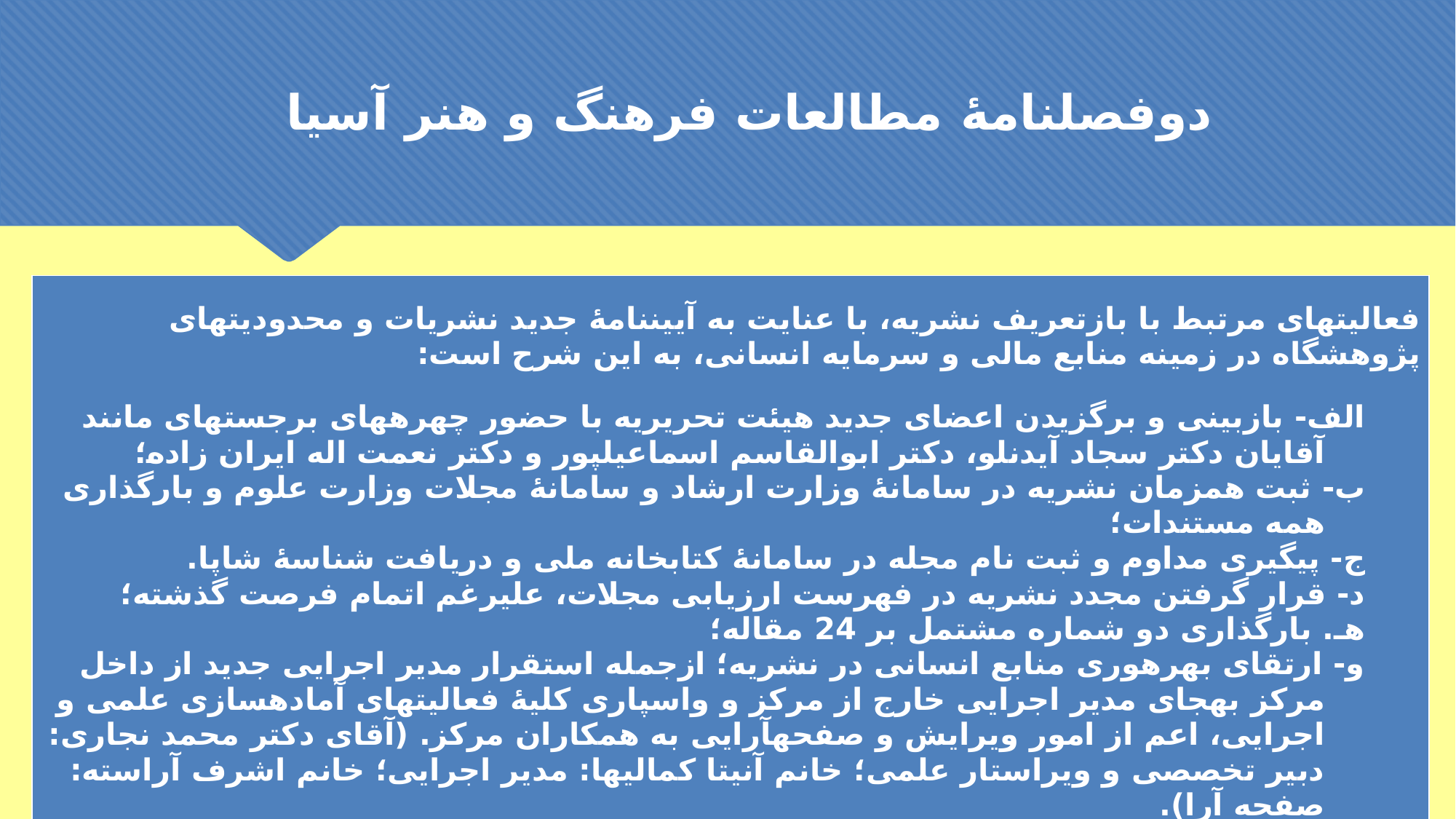

دوفصلنامۀ مطالعات فرهنگ و هنر آسیا
| فعالیت‏های مرتبط با بازتعریف نشریه، با عنایت به آیین‏نامۀ جدید نشریات و محدودیت‏های پژوهشگاه در زمینه منابع مالی و سرمایه انسانی، به این شرح است: الف- بازبینی و برگزیدن اعضای جدید هیئت تحریریه با حضور چهره‏های برجسته‏ای مانند آقایان دکتر سجاد آیدنلو، دکتر ابوالقاسم اسماعیل‏پور و دکتر نعمت اله ایران زاده؛ ب- ثبت همزمان نشریه در سامانۀ وزارت ارشاد و سامانۀ مجلات وزارت علوم و بارگذاری همه مستندات؛ ج- پیگیری مداوم و ثبت نام مجله در سامانۀ کتابخانه ملی و دریافت شناسۀ شاپا. د- قرار گرفتن مجدد نشریه در فهرست ارزیابی مجلات، علی‏رغم اتمام فرصت گذشته؛ هـ. بارگذاری دو شماره مشتمل بر 24 مقاله؛ و- ارتقای بهره‏وری منابع انسانی در نشریه؛ ازجمله استقرار مدیر اجرایی جدید از داخل مرکز به‏جای مدیر اجرایی خارج از مرکز و واسپاری کلیۀ فعالیت‏های آماده‏سازی علمی و اجرایی، اعم از امور ویرایش و صفحه‏آرایی به همکاران مرکز. (آقای دکتر محمد نجاری: دبیر تخصصی و ویراستار علمی؛ خانم آنیتا کمالیها: مدیر اجرایی؛ خانم اشرف آراسته: صفحه آرا). |
| --- |